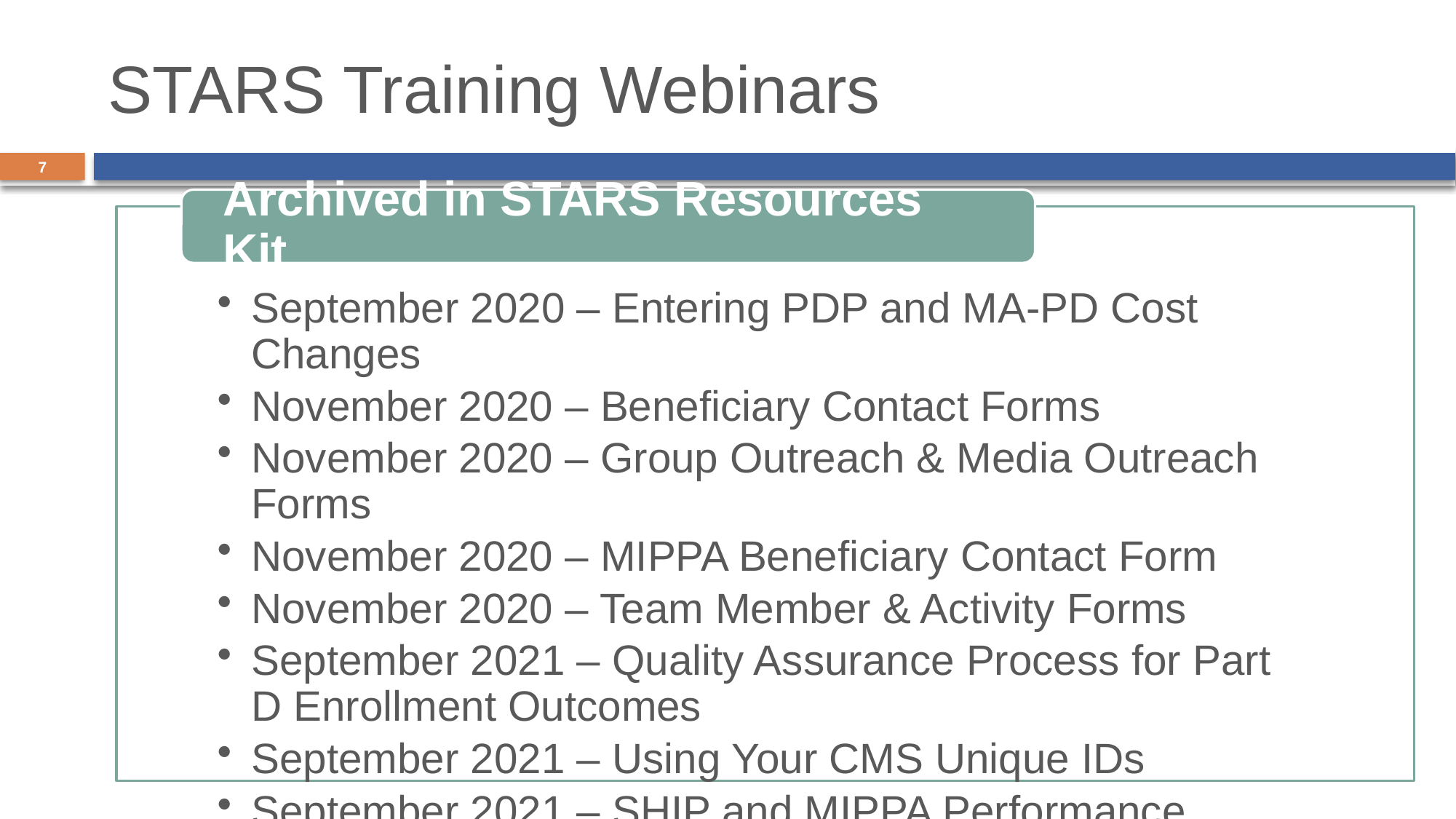

# STARS Training Webinars
7
September 2020 – Entering PDP and MA-PD Cost Changes
November 2020 – Beneficiary Contact Forms
November 2020 – Group Outreach & Media Outreach Forms
November 2020 – MIPPA Beneficiary Contact Form
November 2020 – Team Member & Activity Forms
September 2021 – Quality Assurance Process for Part D Enrollment Outcomes
September 2021 – Using Your CMS Unique IDs
September 2021 – SHIP and MIPPA Performance Measures Reports
Archived in STARS Resources Kit